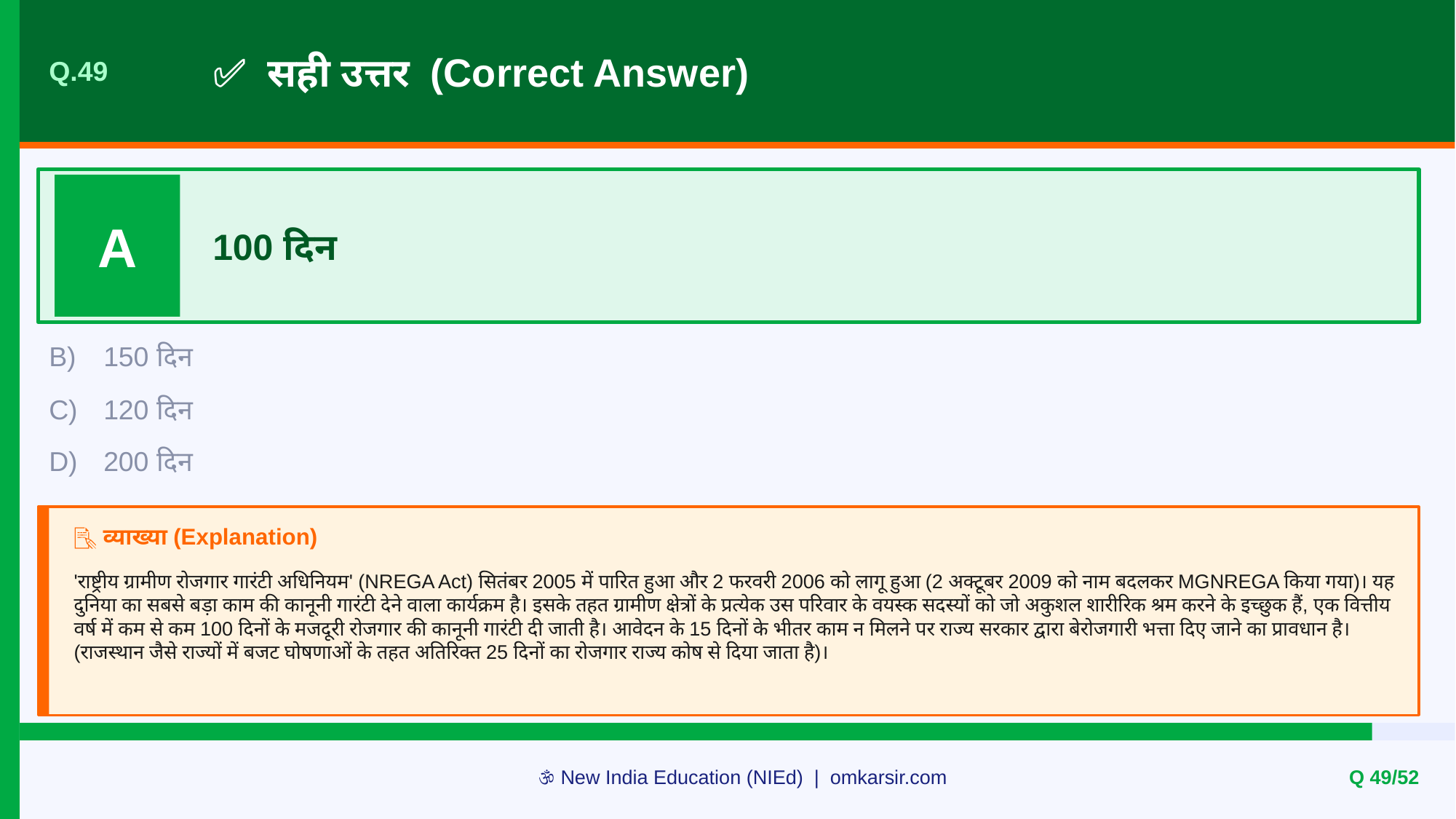

✅  सही उत्तर  (Correct Answer)
Q.49

A
100 दिन
B)
150 दिन
C)
120 दिन
D)
200 दिन

📝 व्याख्या (Explanation)
'राष्ट्रीय ग्रामीण रोजगार गारंटी अधिनियम' (NREGA Act) सितंबर 2005 में पारित हुआ और 2 फरवरी 2006 को लागू हुआ (2 अक्टूबर 2009 को नाम बदलकर MGNREGA किया गया)। यह दुनिया का सबसे बड़ा काम की कानूनी गारंटी देने वाला कार्यक्रम है। इसके तहत ग्रामीण क्षेत्रों के प्रत्येक उस परिवार के वयस्क सदस्यों को जो अकुशल शारीरिक श्रम करने के इच्छुक हैं, एक वित्तीय वर्ष में कम से कम 100 दिनों के मजदूरी रोजगार की कानूनी गारंटी दी जाती है। आवेदन के 15 दिनों के भीतर काम न मिलने पर राज्य सरकार द्वारा बेरोजगारी भत्ता दिए जाने का प्रावधान है। (राजस्थान जैसे राज्यों में बजट घोषणाओं के तहत अतिरिक्त 25 दिनों का रोजगार राज्य कोष से दिया जाता है)।

🕉️ New India Education (NIEd)  |  omkarsir.com
Q 49/52